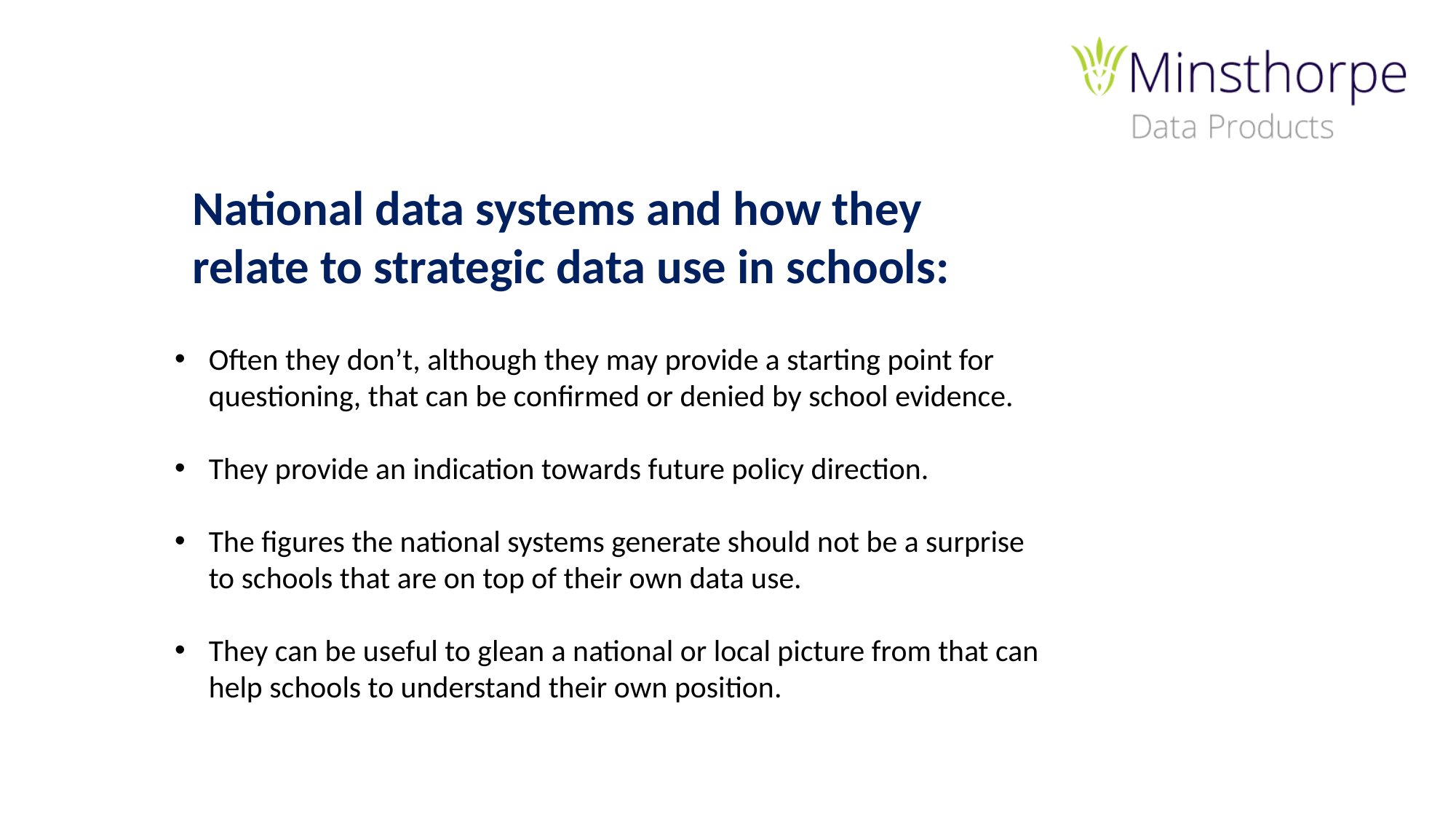

National data systems and how they relate to strategic data use in schools:
Often they don’t, although they may provide a starting point for questioning, that can be confirmed or denied by school evidence.

They provide an indication towards future policy direction.

The figures the national systems generate should not be a surprise to schools that are on top of their own data use.

They can be useful to glean a national or local picture from that can help schools to understand their own position.